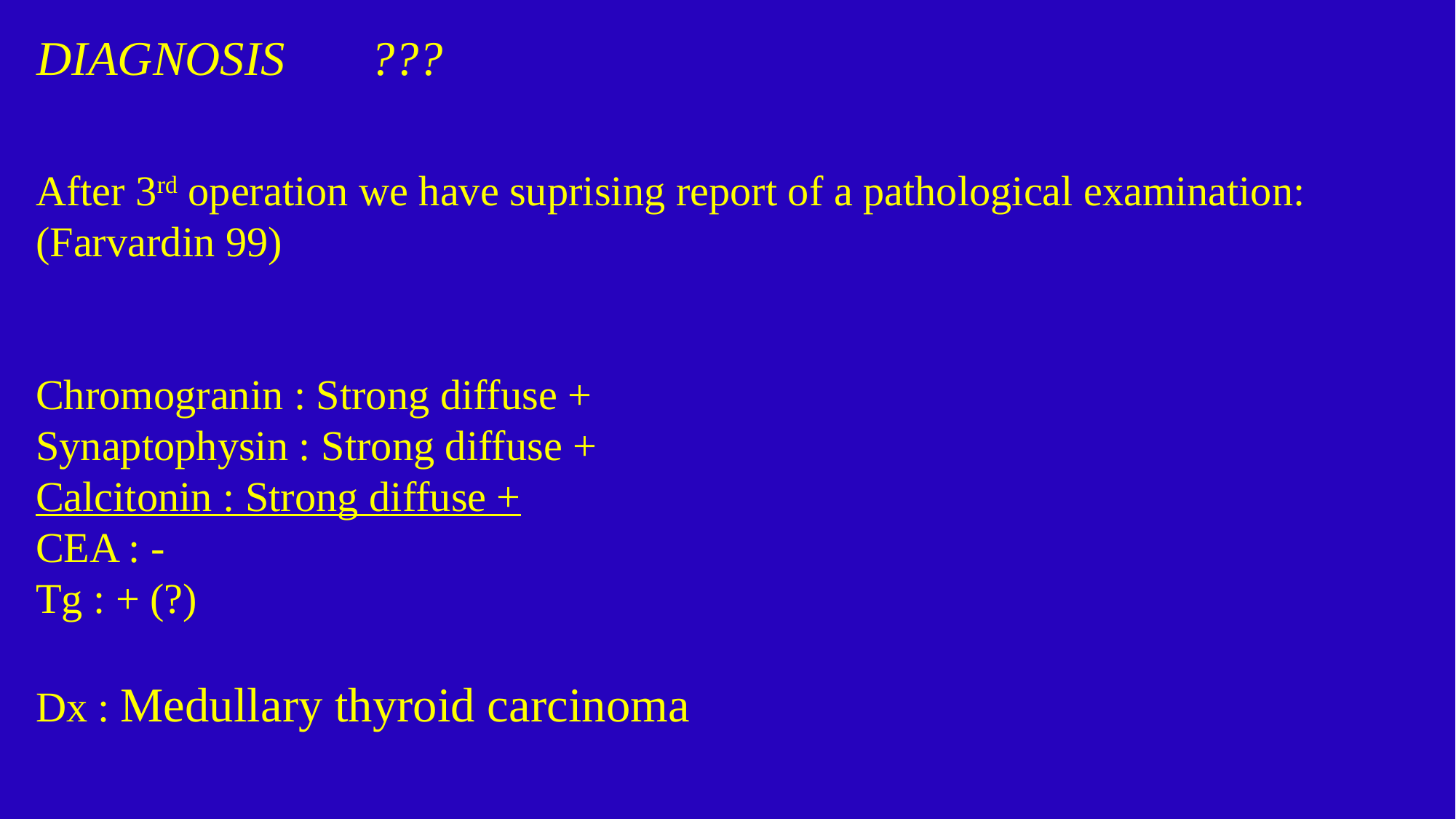

DIAGNOSIS       ???
# After 3rd operation we have suprising report of a pathological examination: (Farvardin 99) Chromogranin : Strong diffuse + Synaptophysin : Strong diffuse + Calcitonin : Strong diffuse + CEA : - Tg : + (?) Dx : Medullary thyroid carcinoma